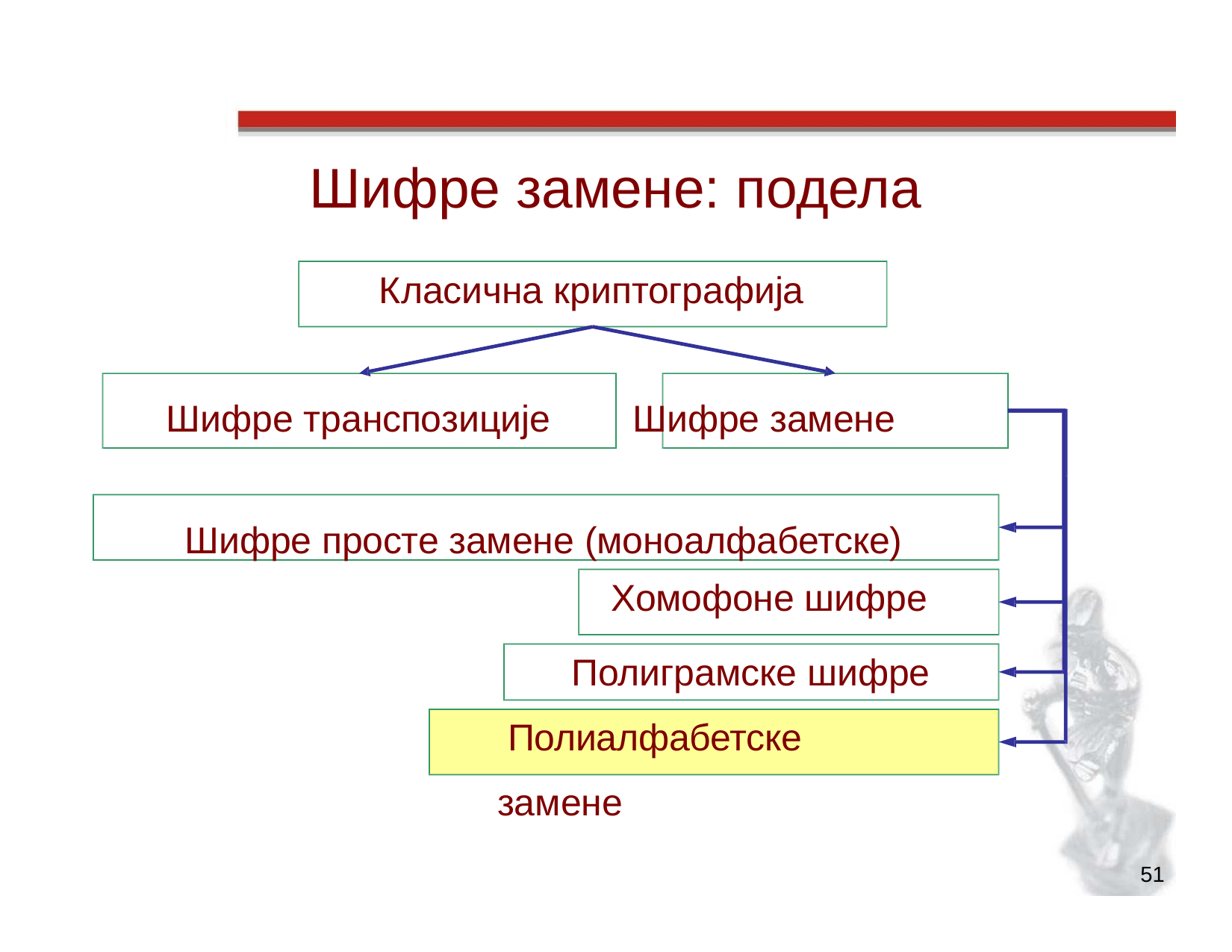

# Шифре замене: подела

Класична криптографија
Шифре транспозиције	Шифре замене  Шифре просте замене (моноалфабетске)
Хомофоне шифре
Полиграмске шифре  Полиалфабетске замене

51